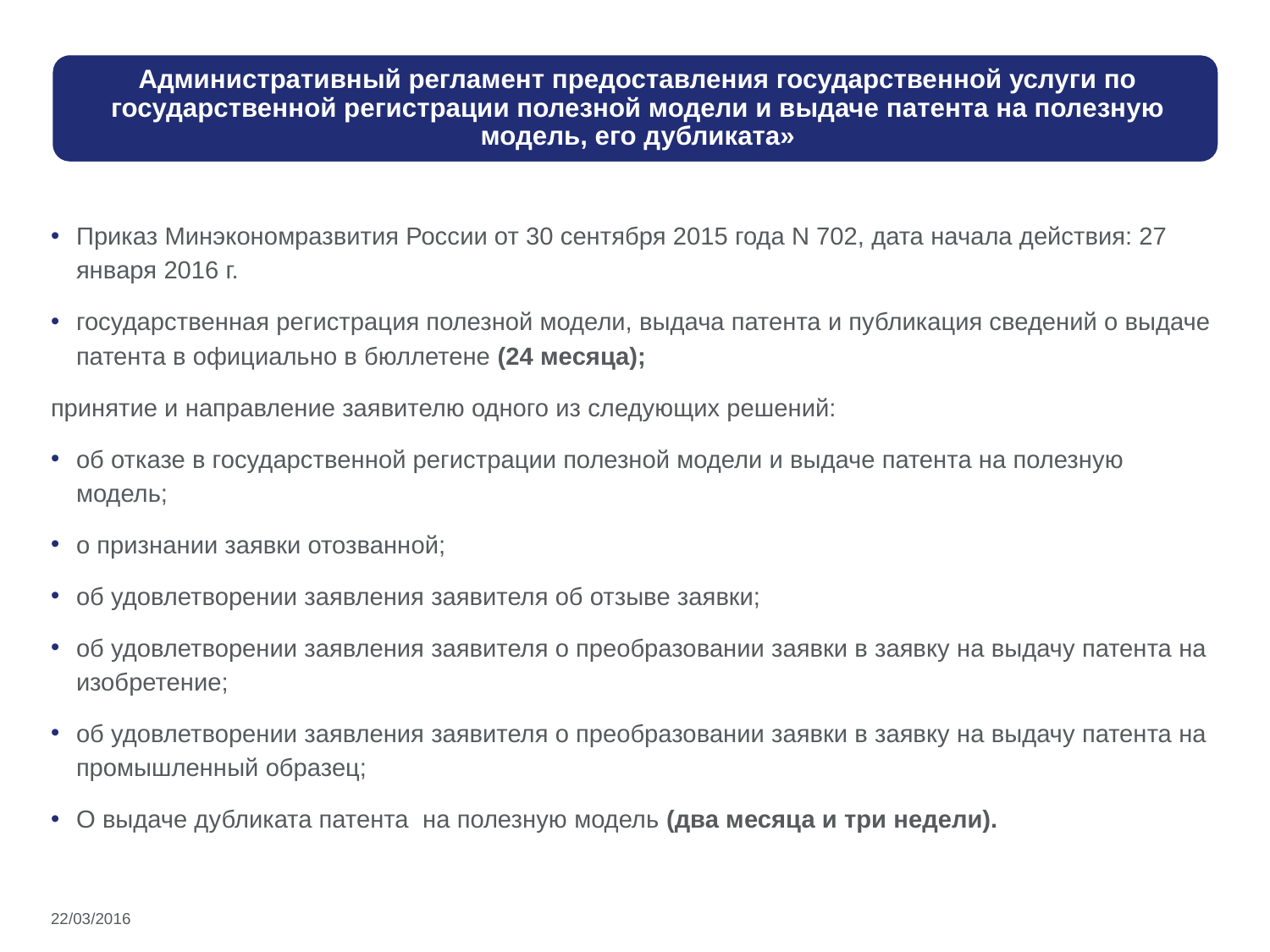

Административный регламент предоставления государственной услуги по государственной регистрации полезной модели и выдаче патента на полезную модель, его дубликата»
Приказ Минэкономразвития России от 30 сентября 2015 года N 702, дата начала действия: 27 января 2016 г.
государственная регистрация полезной модели, выдача патента и публикация сведений о выдаче патента в официально в бюллетене (24 месяца);
принятие и направление заявителю одного из следующих решений:
об отказе в государственной регистрации полезной модели и выдаче патента на полезную модель;
о признании заявки отозванной;
об удовлетворении заявления заявителя об отзыве заявки;
об удовлетворении заявления заявителя о преобразовании заявки в заявку на выдачу патента на изобретение;
об удовлетворении заявления заявителя о преобразовании заявки в заявку на выдачу патента на промышленный образец;
О выдаче дубликата патента  на полезную модель (два месяца и три недели).

22/03/2016